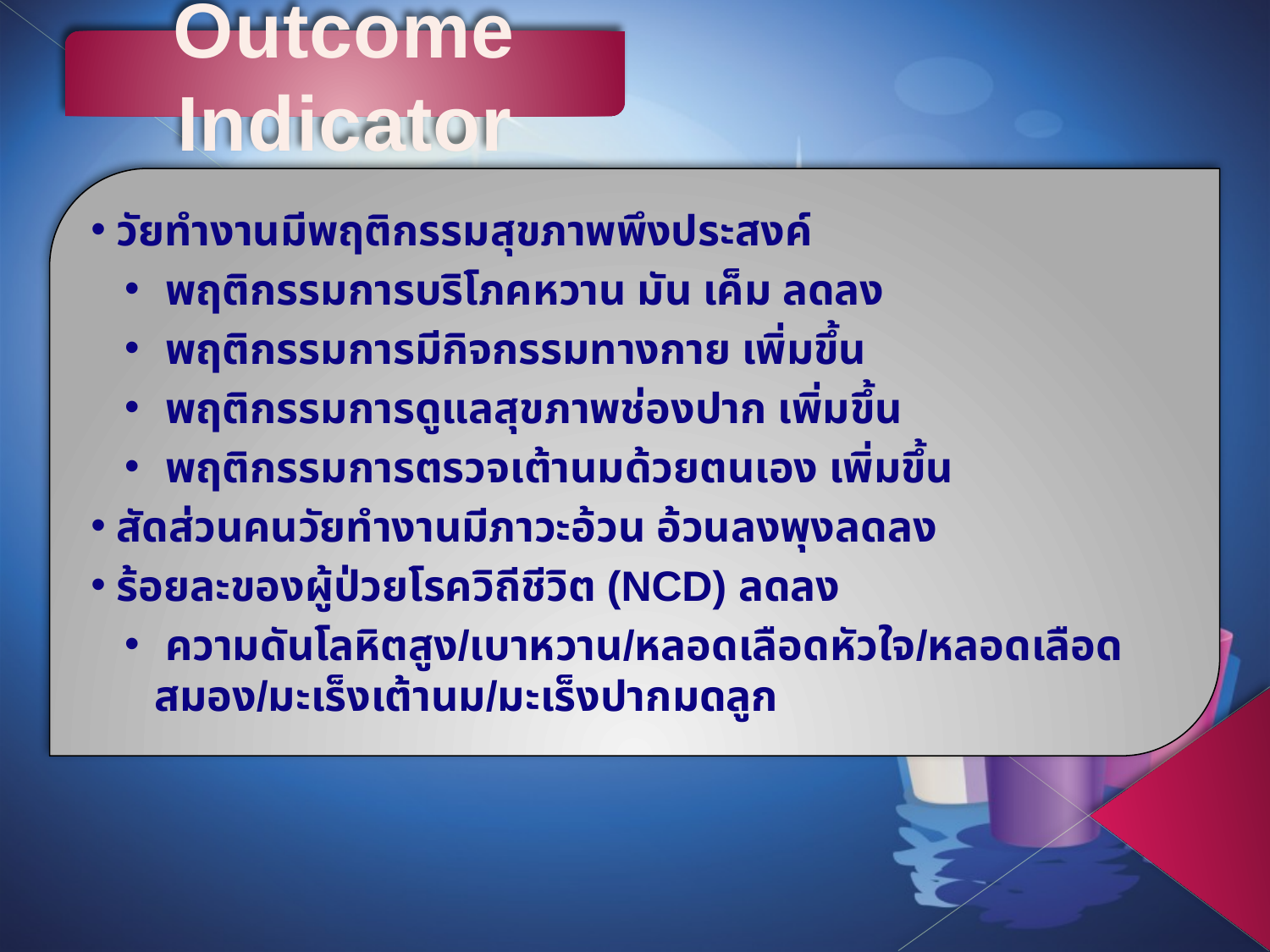

Outcome Indicator
 วัยทำงานมีพฤติกรรมสุขภาพพึงประสงค์
 พฤติกรรมการบริโภคหวาน มัน เค็ม ลดลง
 พฤติกรรมการมีกิจกรรมทางกาย เพิ่มขึ้น
 พฤติกรรมการดูแลสุขภาพช่องปาก เพิ่มขึ้น
 พฤติกรรมการตรวจเต้านมด้วยตนเอง เพิ่มขึ้น
 สัดส่วนคนวัยทำงานมีภาวะอ้วน อ้วนลงพุงลดลง
 ร้อยละของผู้ป่วยโรควิถีชีวิต (NCD) ลดลง
 ความดันโลหิตสูง/เบาหวาน/หลอดเลือดหัวใจ/หลอดเลือดสมอง/มะเร็งเต้านม/มะเร็งปากมดลูก